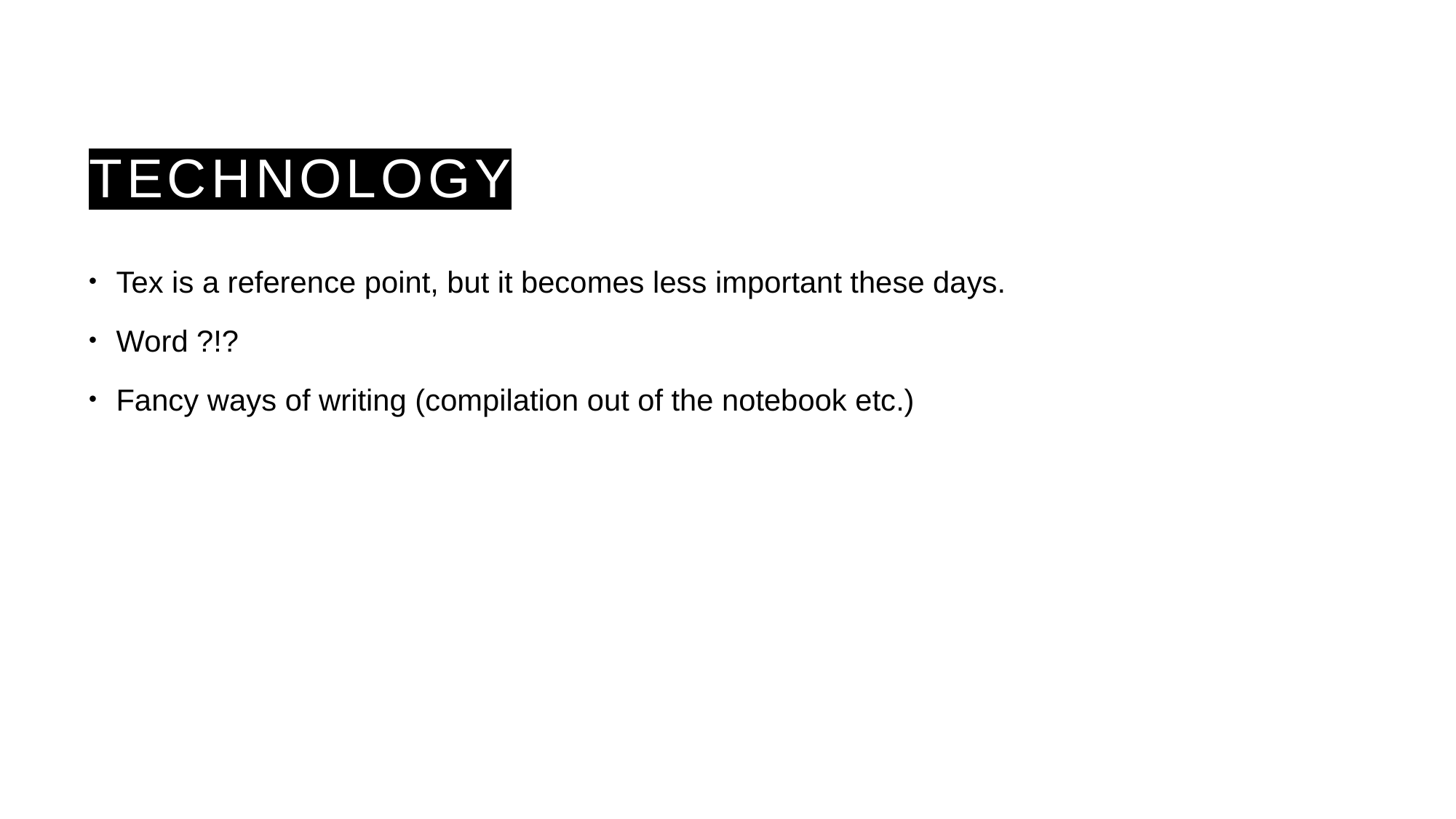

# Technology
Tex is a reference point, but it becomes less important these days.
Word ?!?
Fancy ways of writing (compilation out of the notebook etc.)